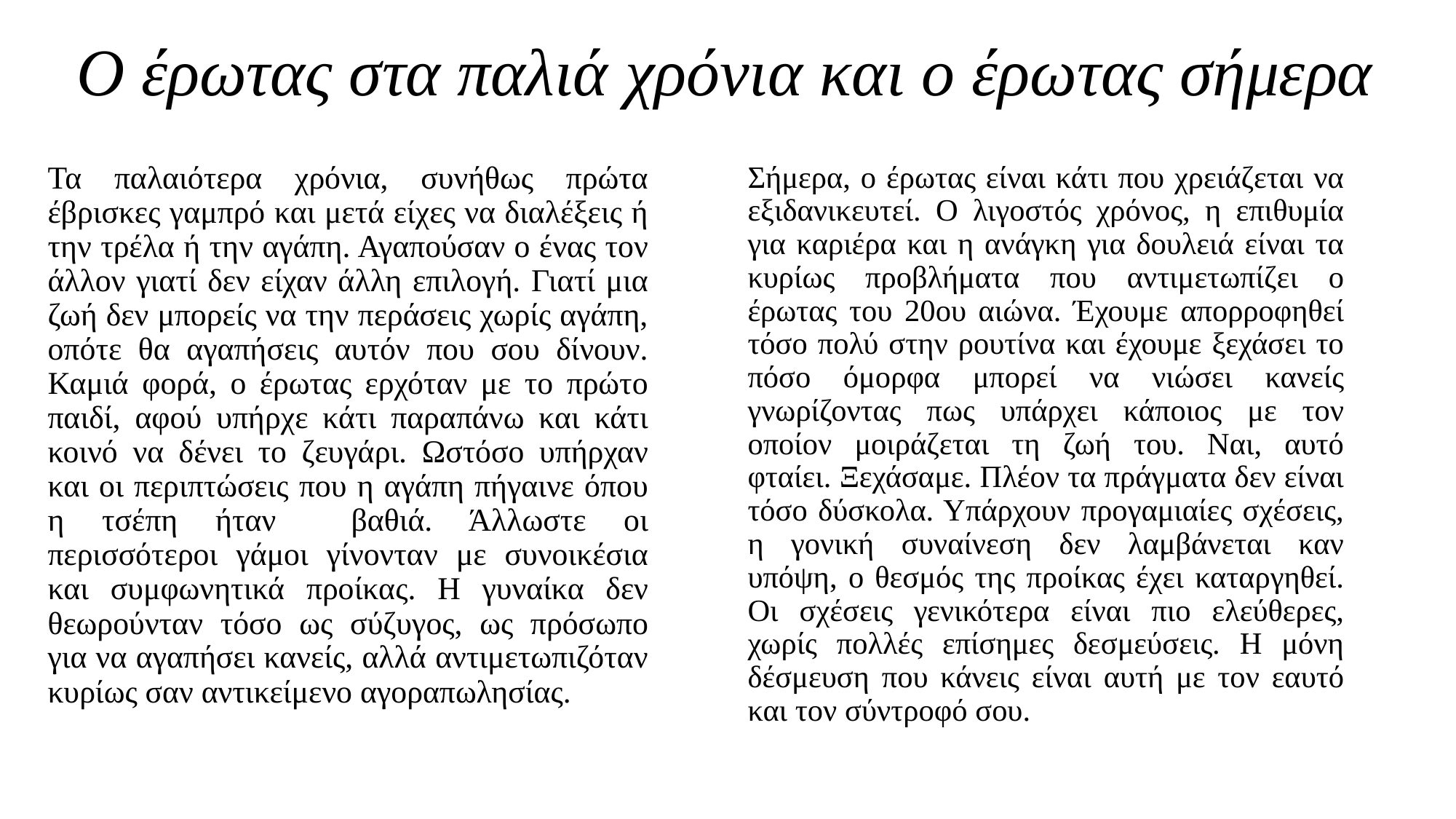

# Ο έρωτας στα παλιά χρόνια και ο έρωτας σήμερα
Τα παλαιότερα χρόνια, συνήθως πρώτα έβρισκες γαμπρό και μετά είχες να διαλέξεις ή την τρέλα ή την αγάπη. Αγαπούσαν ο ένας τον άλλον γιατί δεν είχαν άλλη επιλογή. Γιατί μια ζωή δεν μπορείς να την περάσεις χωρίς αγάπη, οπότε θα αγαπήσεις αυτόν που σου δίνουν. Καμιά φορά, ο έρωτας ερχόταν με το πρώτο παιδί, αφού υπήρχε κάτι παραπάνω και κάτι κοινό να δένει το ζευγάρι. Ωστόσο υπήρχαν και οι περιπτώσεις που η αγάπη πήγαινε όπου η τσέπη ήταν  βαθιά. Άλλωστε οι περισσότεροι γάμοι γίνονταν με συνοικέσια και συμφωνητικά προίκας. Η γυναίκα δεν θεωρούνταν τόσο ως σύζυγος, ως πρόσωπο για να αγαπήσει κανείς, αλλά αντιμετωπιζόταν κυρίως σαν αντικείμενο αγοραπωλησίας.
Σήμερα, ο έρωτας είναι κάτι που χρειάζεται να εξιδανικευτεί. Ο λιγοστός χρόνος, η επιθυμία για καριέρα και η ανάγκη για δουλειά είναι τα κυρίως προβλήματα που αντιμετωπίζει ο έρωτας του 20ου αιώνα. Έχουμε απορροφηθεί τόσο πολύ στην ρουτίνα και έχουμε ξεχάσει το πόσο όμορφα μπορεί να νιώσει κανείς γνωρίζοντας πως υπάρχει κάποιος με τον οποίον μοιράζεται τη ζωή του. Ναι, αυτό φταίει. Ξεχάσαμε. Πλέον τα πράγματα δεν είναι τόσο δύσκολα. Υπάρχουν προγαμιαίες σχέσεις, η γονική συναίνεση δεν λαμβάνεται καν υπόψη, ο θεσμός της προίκας έχει καταργηθεί. Οι σχέσεις γενικότερα είναι πιο ελεύθερες, χωρίς πολλές επίσημες δεσμεύσεις. Η μόνη δέσμευση που κάνεις είναι αυτή με τον εαυτό και τον σύντροφό σου.